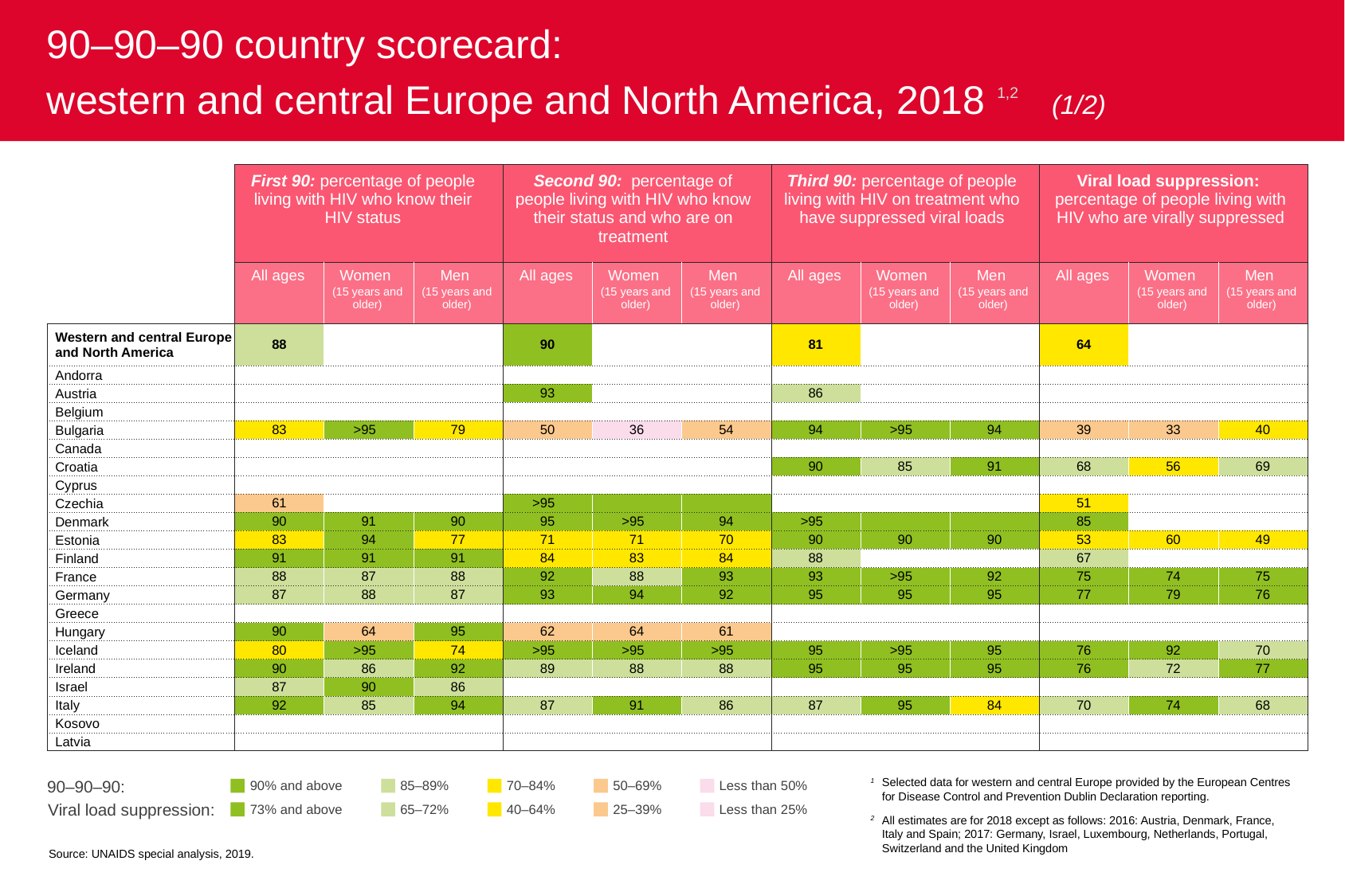

90–90–90 country scorecard:
western and central Europe and North America, 2018 1,2   (1/2)
1 	Selected data for western and central Europe provided by the European Centres for Disease Control and Prevention Dublin Declaration reporting.
2  	All estimates are for 2018 except as follows: 2016: Austria, Denmark, France, Italy and Spain; 2017: Germany, Israel, Luxembourg, Netherlands, Portugal, Switzerland and the United Kingdom
90–90–90:
90% and above
85–89%

70–84%

50–69%

Less than 50%

Viral load suppression:
73% and above
65–72%

40–64%

25–39%

Less than 25%

Source: UNAIDS special analysis, 2019.
|  | First 90: percentage of people living with HIV who know their HIV status |  |  | Second 90: percentage of people living with HIV who know their status and who are on treatment |  |  | Third 90: percentage of people living with HIV on treatment who have suppressed viral loads |  |  | Viral load suppression: percentage of people living with HIV who are virally suppressed |  |  |
| --- | --- | --- | --- | --- | --- | --- | --- | --- | --- | --- | --- | --- |
|  | All ages | Women (15 years and older) | Men (15 years and older) | All ages | Women (15 years and older) | Men (15 years and older) | All ages | Women (15 years and older) | Men (15 years and older) | All ages | Women (15 years and older) | Men (15 years and older) |
| Western and central Europe and North America | 88 |  |  | 90 |  |  | 81 |  |  | 64 |  |  |
| Andorra |  |  |  |  |  |  |  |  |  |  |  |  |
| Austria |  |  |  | 93 |  |  | 86 |  |  |  |  |  |
| Belgium |  |  |  |  |  |  |  |  |  |  |  |  |
| Bulgaria | 83 | >95 | 79 | 50 | 36 | 54 | 94 | >95 | 94 | 39 | 33 | 40 |
| Canada |  |  |  |  |  |  |  |  |  |  |  |  |
| Croatia |  |  |  |  |  |  | 90 | 85 | 91 | 68 | 56 | 69 |
| Cyprus |  |  |  |  |  |  |  |  |  |  |  |  |
| Czechia | 61 |  |  | >95 |  |  |  |  |  | 51 |  |  |
| Denmark | 90 | 91 | 90 | 95 | >95 | 94 | >95 |  |  | 85 |  |  |
| Estonia | 83 | 94 | 77 | 71 | 71 | 70 | 90 | 90 | 90 | 53 | 60 | 49 |
| Finland | 91 | 91 | 91 | 84 | 83 | 84 | 88 |  |  | 67 |  |  |
| France | 88 | 87 | 88 | 92 | 88 | 93 | 93 | >95 | 92 | 75 | 74 | 75 |
| Germany | 87 | 88 | 87 | 93 | 94 | 92 | 95 | 95 | 95 | 77 | 79 | 76 |
| Greece |  |  |  |  |  |  |  |  |  |  |  |  |
| Hungary | 90 | 64 | 95 | 62 | 64 | 61 |  |  |  |  |  |  |
| Iceland | 80 | >95 | 74 | >95 | >95 | >95 | 95 | >95 | 95 | 76 | 92 | 70 |
| Ireland | 90 | 86 | 92 | 89 | 88 | 88 | 95 | 95 | 95 | 76 | 72 | 77 |
| Israel | 87 | 90 | 86 |  |  |  |  |  |  |  |  |  |
| Italy | 92 | 85 | 94 | 87 | 91 | 86 | 87 | 95 | 84 | 70 | 74 | 68 |
| Kosovo |  |  |  |  |  |  |  |  |  |  |  |  |
| Latvia |  |  |  |  |  |  |  |  |  |  |  |  |